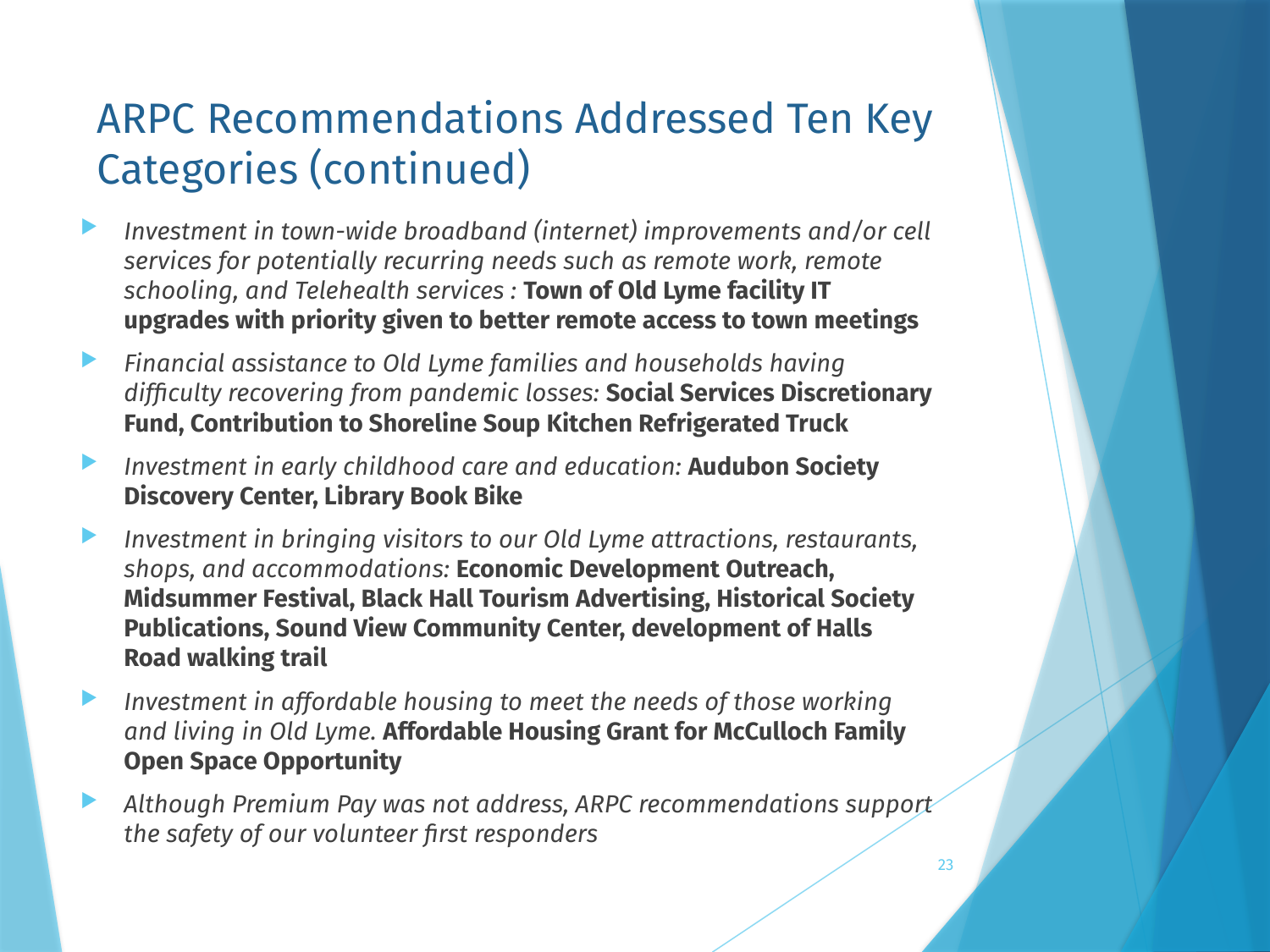

# ARPC Recommendations Addressed Ten Key Categories (continued)
Investment in town-wide broadband (internet) improvements and/or cell services for potentially recurring needs such as remote work, remote schooling, and Telehealth services : Town of Old Lyme facility IT upgrades with priority given to better remote access to town meetings
Financial assistance to Old Lyme families and households having difficulty recovering from pandemic losses: Social Services Discretionary Fund, Contribution to Shoreline Soup Kitchen Refrigerated Truck
Investment in early childhood care and education: Audubon Society Discovery Center, Library Book Bike
Investment in bringing visitors to our Old Lyme attractions, restaurants, shops, and accommodations: Economic Development Outreach, Midsummer Festival, Black Hall Tourism Advertising, Historical Society Publications, Sound View Community Center, development of Halls Road walking trail
Investment in affordable housing to meet the needs of those working and living in Old Lyme. Affordable Housing Grant for McCulloch Family Open Space Opportunity
Although Premium Pay was not address, ARPC recommendations support the safety of our volunteer first responders
23